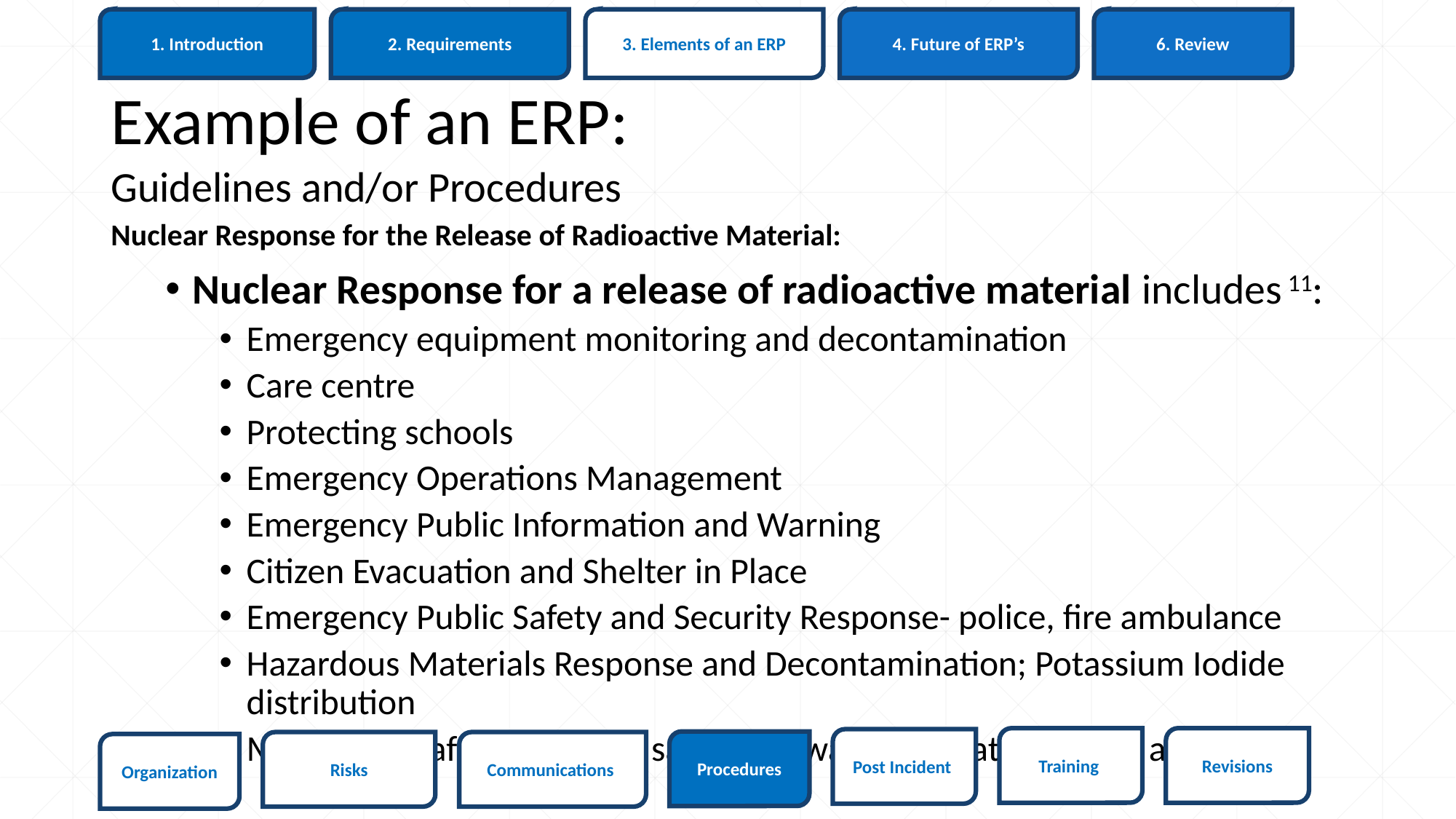

6. Review
1. Introduction
3. Elements of an ERP
4. Future of ERP’s
2. Requirements
# Example of an ERP:
Guidelines and/or Procedures
Nuclear Response for the Release of Radioactive Material:
Nuclear Response for a release of radioactive material includes 11:
Emergency equipment monitoring and decontamination
Care centre
Protecting schools
Emergency Operations Management
Emergency Public Information and Warning
Citizen Evacuation and Shelter in Place
Emergency Public Safety and Security Response- police, fire ambulance
Hazardous Materials Response and Decontamination; Potassium Iodide distribution
Mass Care: safe conditions, safe food, water, sanitation, clean air

Revisions
Training
Post Incident
Procedures
Risks
Communications
Organization
58